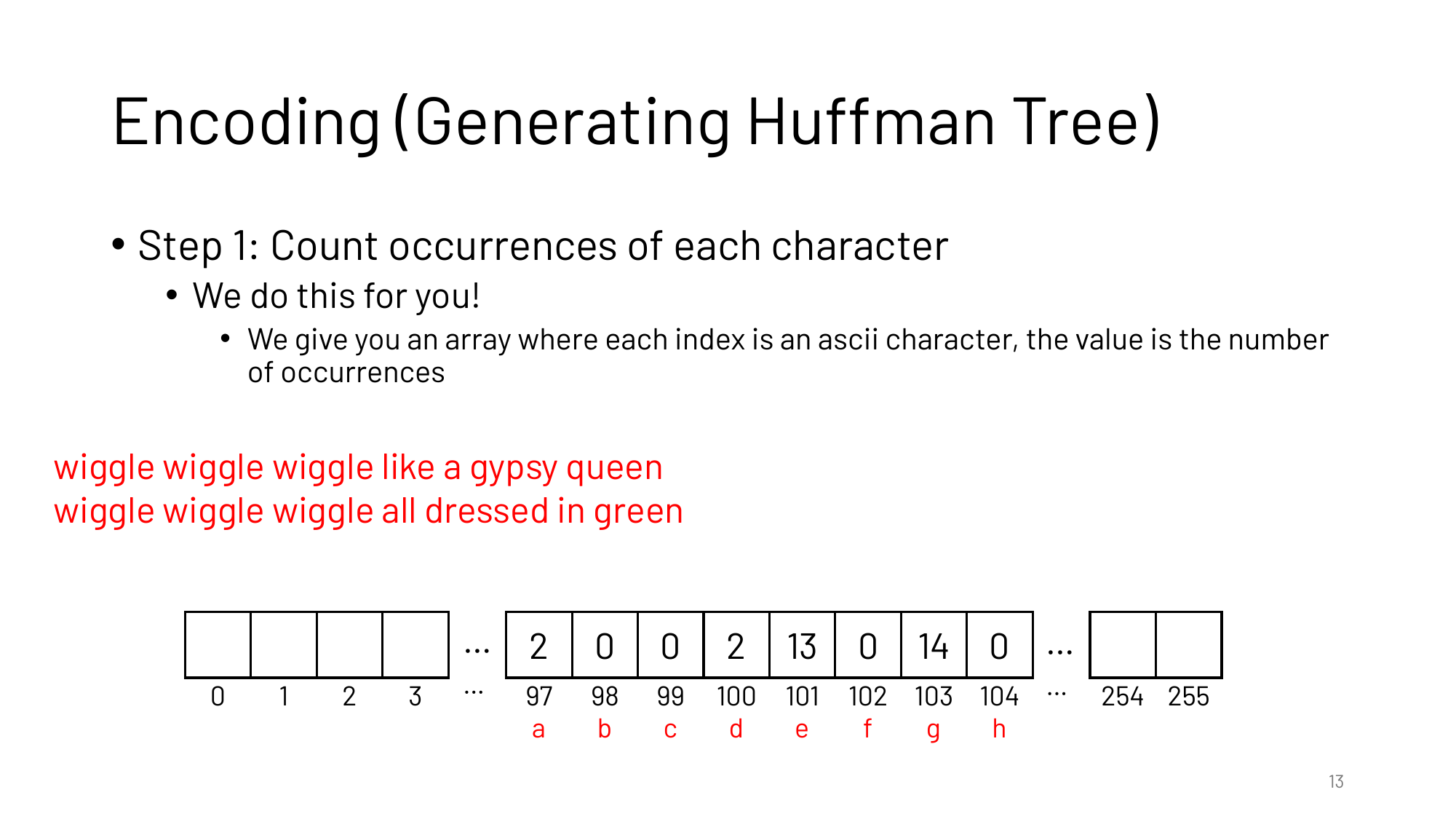

# Encoding (Generating Huffman Tree)
Step 1: Count occurrences of each character
We do this for you!
We give you an array where each index is an ascii character, the value is the number of occurrences
wiggle wiggle wiggle like a gypsy queen
wiggle wiggle wiggle all dressed in green

…
2
0
0
2
13
0
14
0

…
0
1
2
3
…
97
98
99
100
101
102
103
104
254
255
…
a
b
c
d
e
f
g
h
13